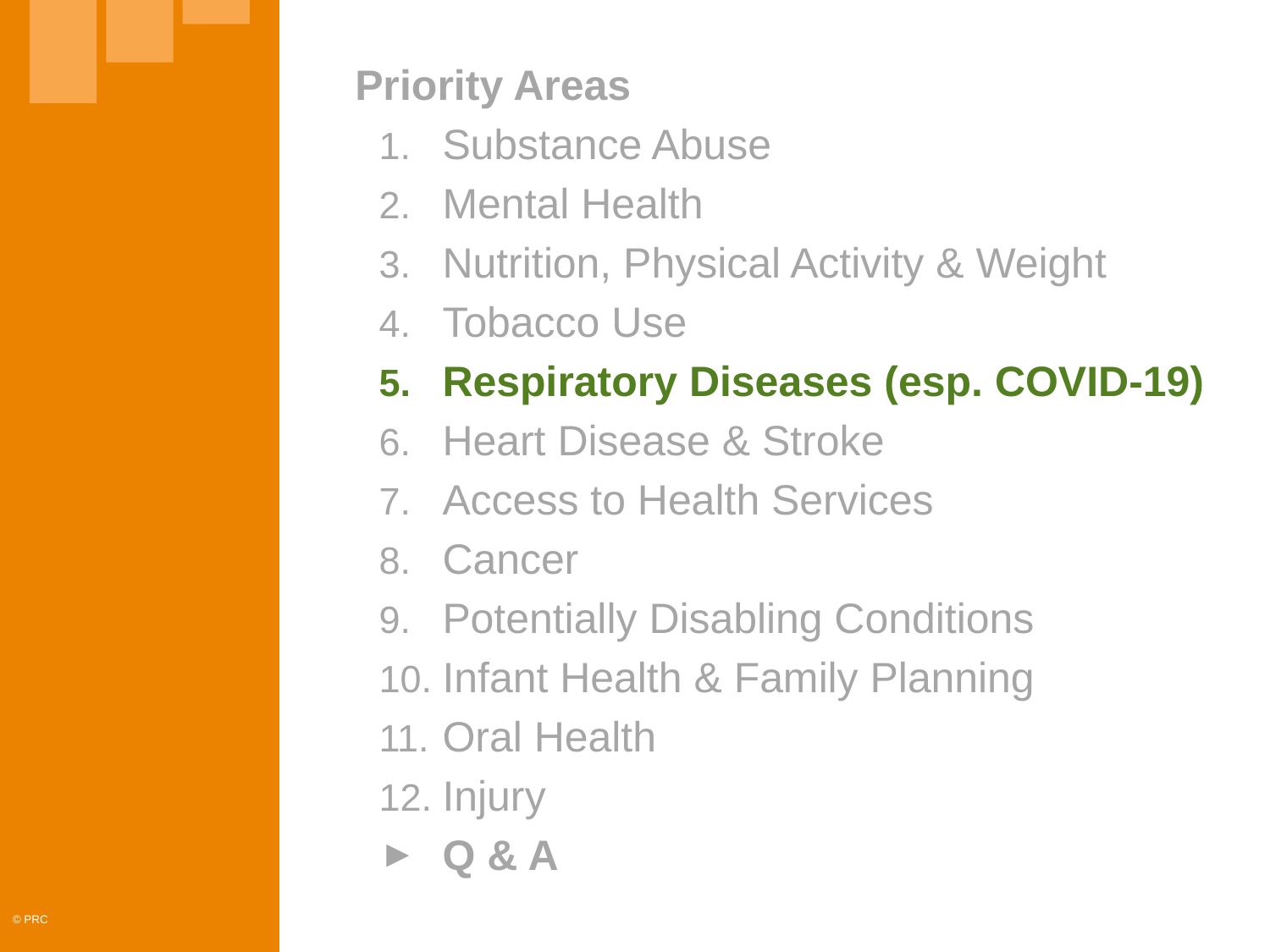

Priority Areas
Substance Abuse
Mental Health
Nutrition, Physical Activity & Weight
Tobacco Use
Respiratory Diseases (esp. COVID-19)
Heart Disease & Stroke
Access to Health Services
Cancer
Potentially Disabling Conditions
Infant Health & Family Planning
Oral Health
Injury
Q & A